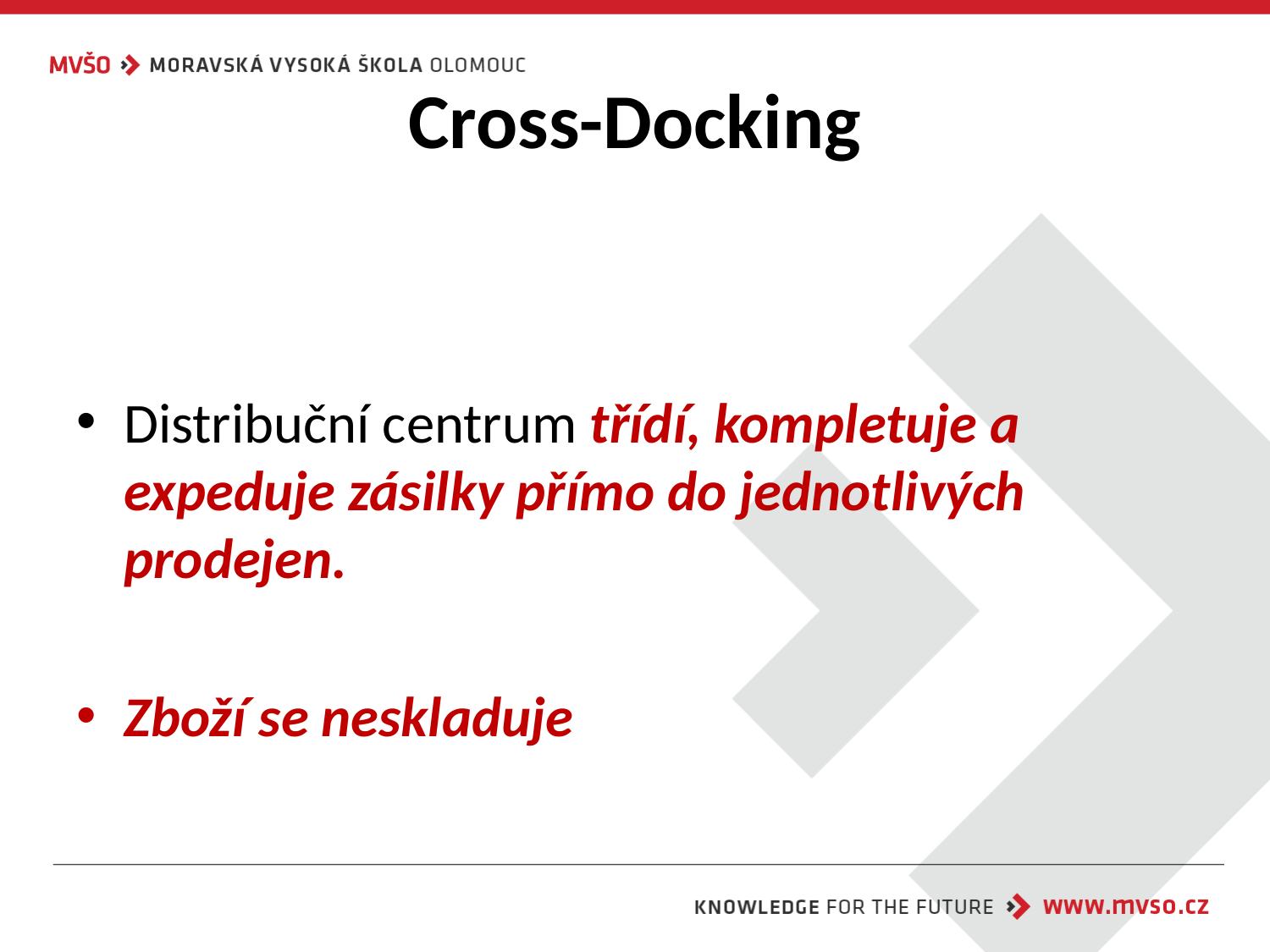

# Cross-Docking

Distribuční centrum třídí, kompletuje a expeduje zásilky přímo do jednotlivých prodejen.

Zboží se neskladuje